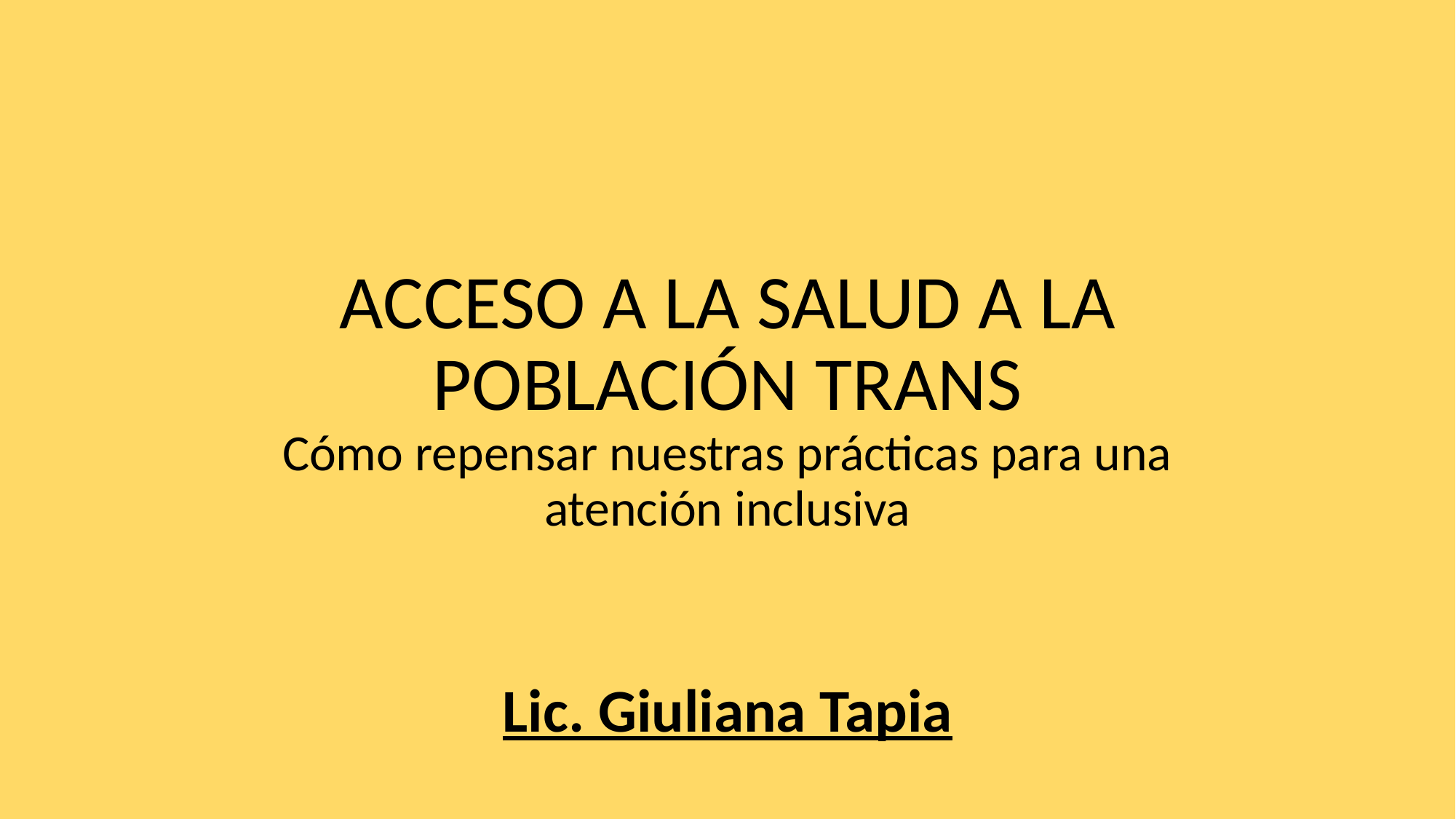

# ACCESO A LA SALUD A LA POBLACIÓN TRANS Cómo repensar nuestras prácticas para una atención inclusiva
Lic. Giuliana Tapia